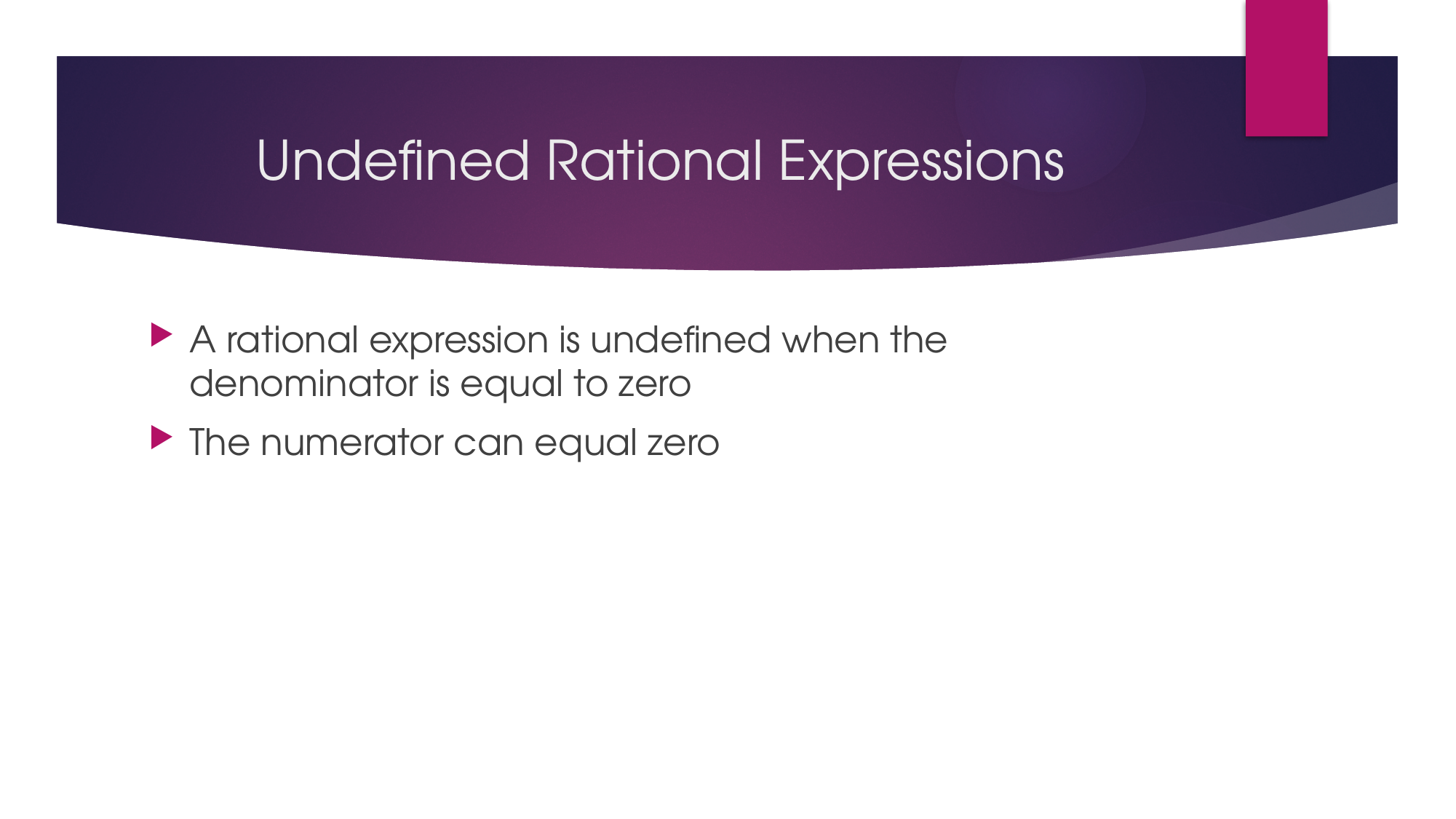

# Undefined Rational Expressions
A rational expression is undefined when the denominator is equal to zero
The numerator can equal zero